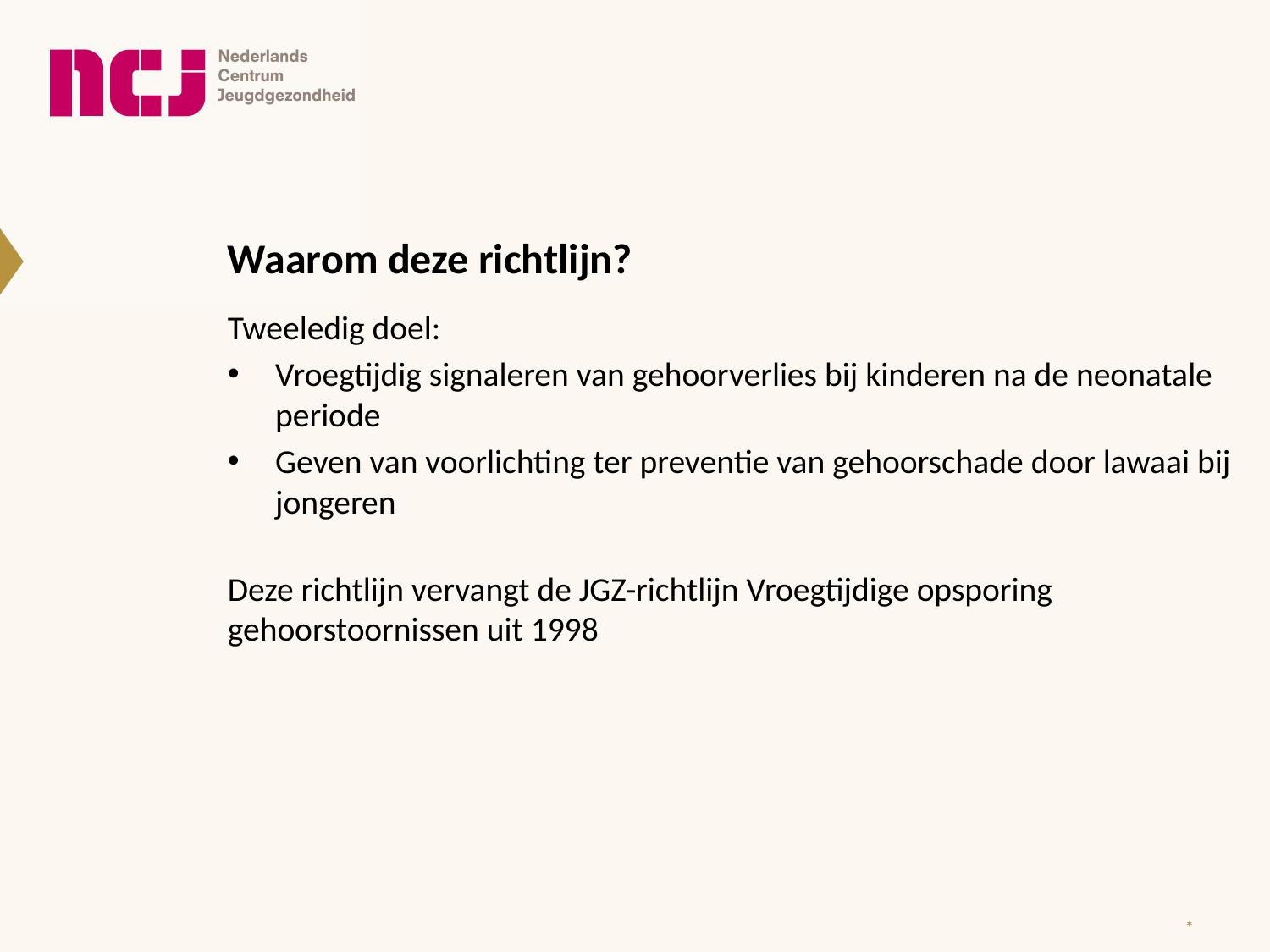

Waarom deze richtlijn?
Tweeledig doel:
Vroegtijdig signaleren van gehoorverlies bij kinderen na de neonatale periode
Geven van voorlichting ter preventie van gehoorschade door lawaai bij jongeren

Deze richtlijn vervangt de JGZ-richtlijn Vroegtijdige opsporing gehoorstoornissen uit 1998
*